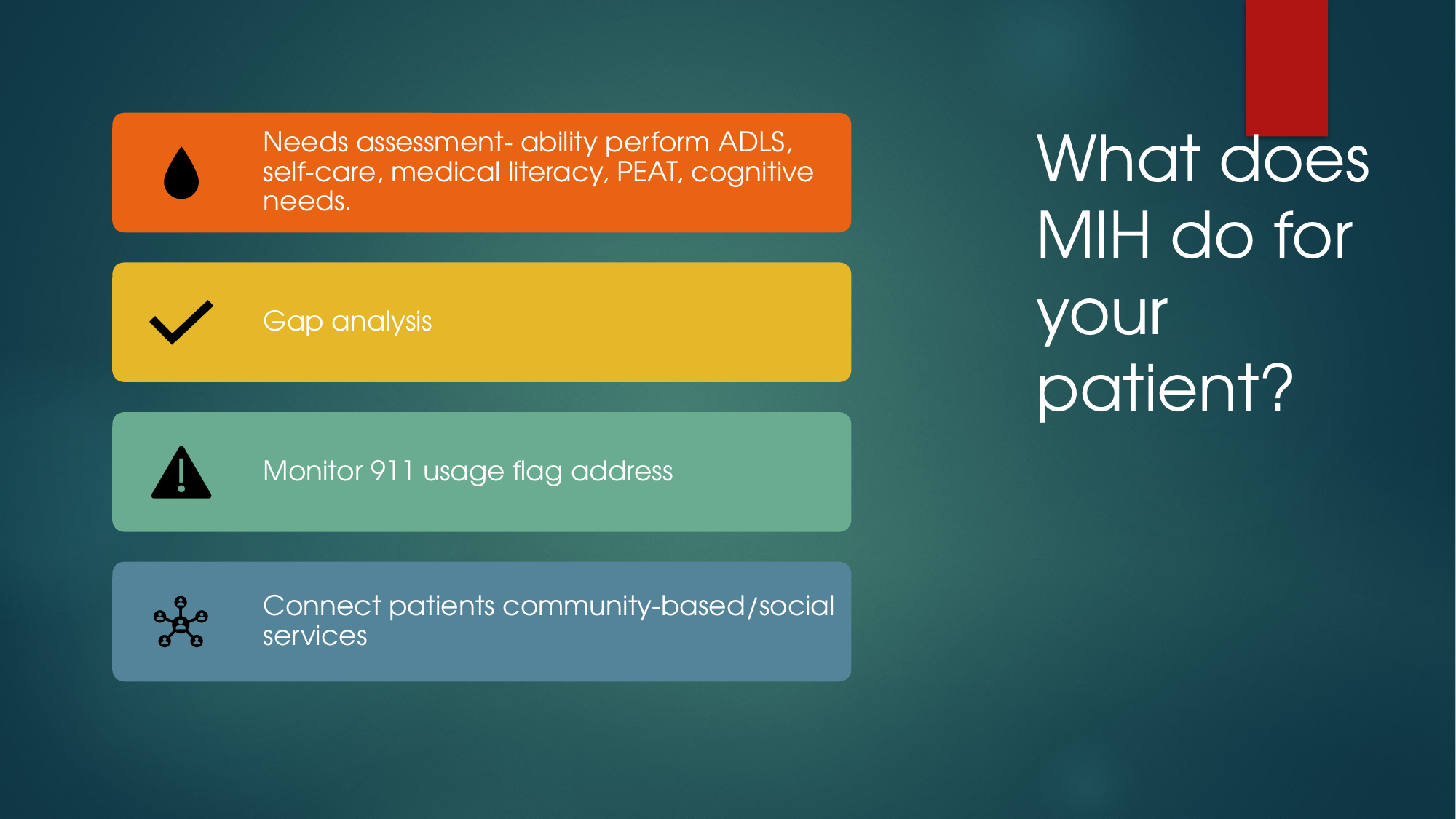

Needs assessment- ability perform ADLS, self-care, medical literacy, PEAT, cognitive needs.
Gap analysis
Monitor 911 usage flag address
Connect patients community-based/social services
# What does MIH do for your patient?